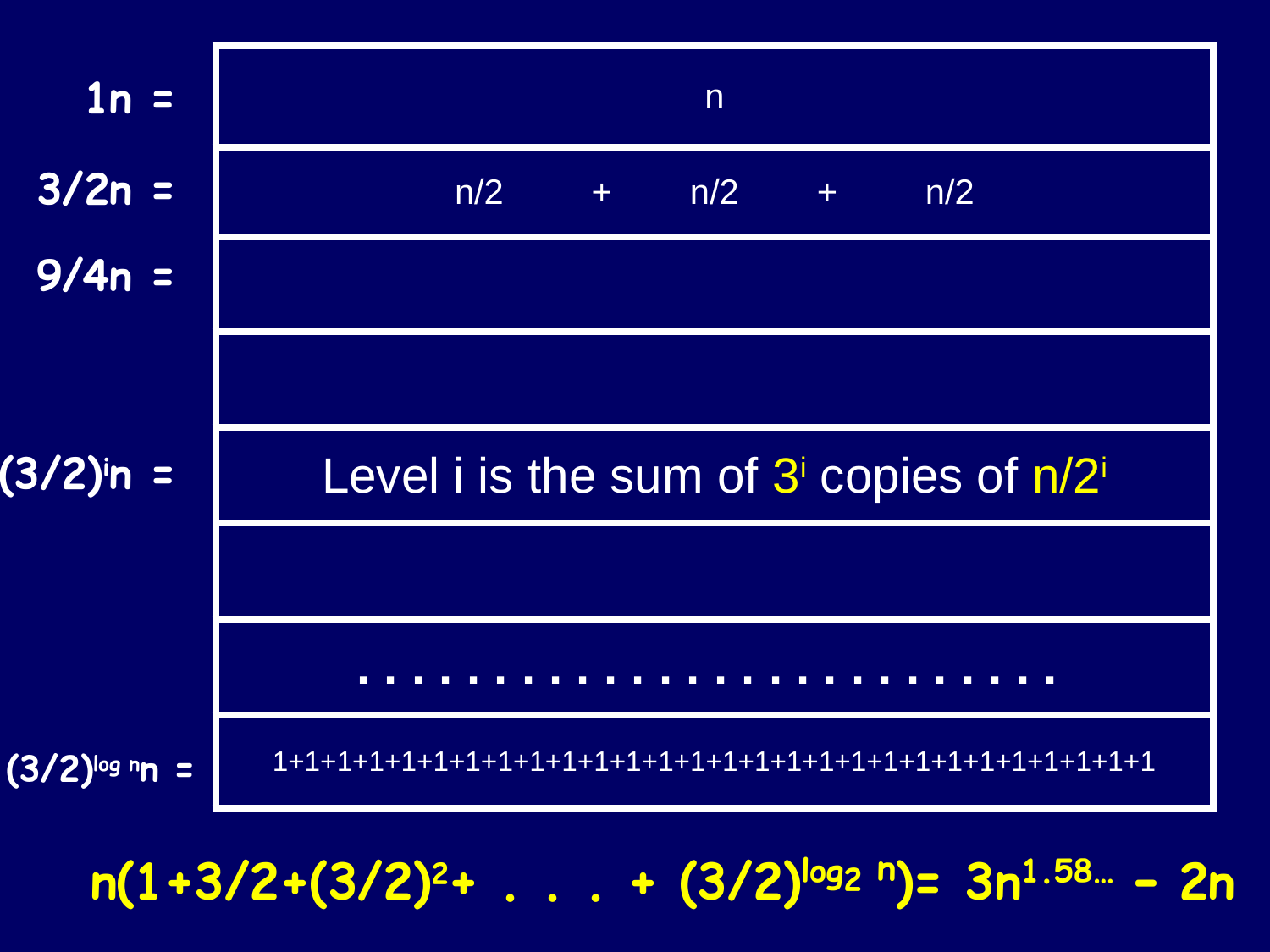

| n |
| --- |
| n/2 + n/2 + n/2 |
|  |
|  |
| Level i is the sum of 3i copies of n/2i |
|  |
| . . . . . . . . . . . . . . . . . . . . . . . . . . |
| 1+1+1+1+1+1+1+1+1+1+1+1+1+1+1+1+1+1+1+1+1+1+1+1+1+1+1+1 |
1n =
3/2n =
9/4n =
(3/2)in =
(3/2)log nn =
n(1+3/2+(3/2)2+ . . . + (3/2)log2 n)= 3n1.58… – 2n